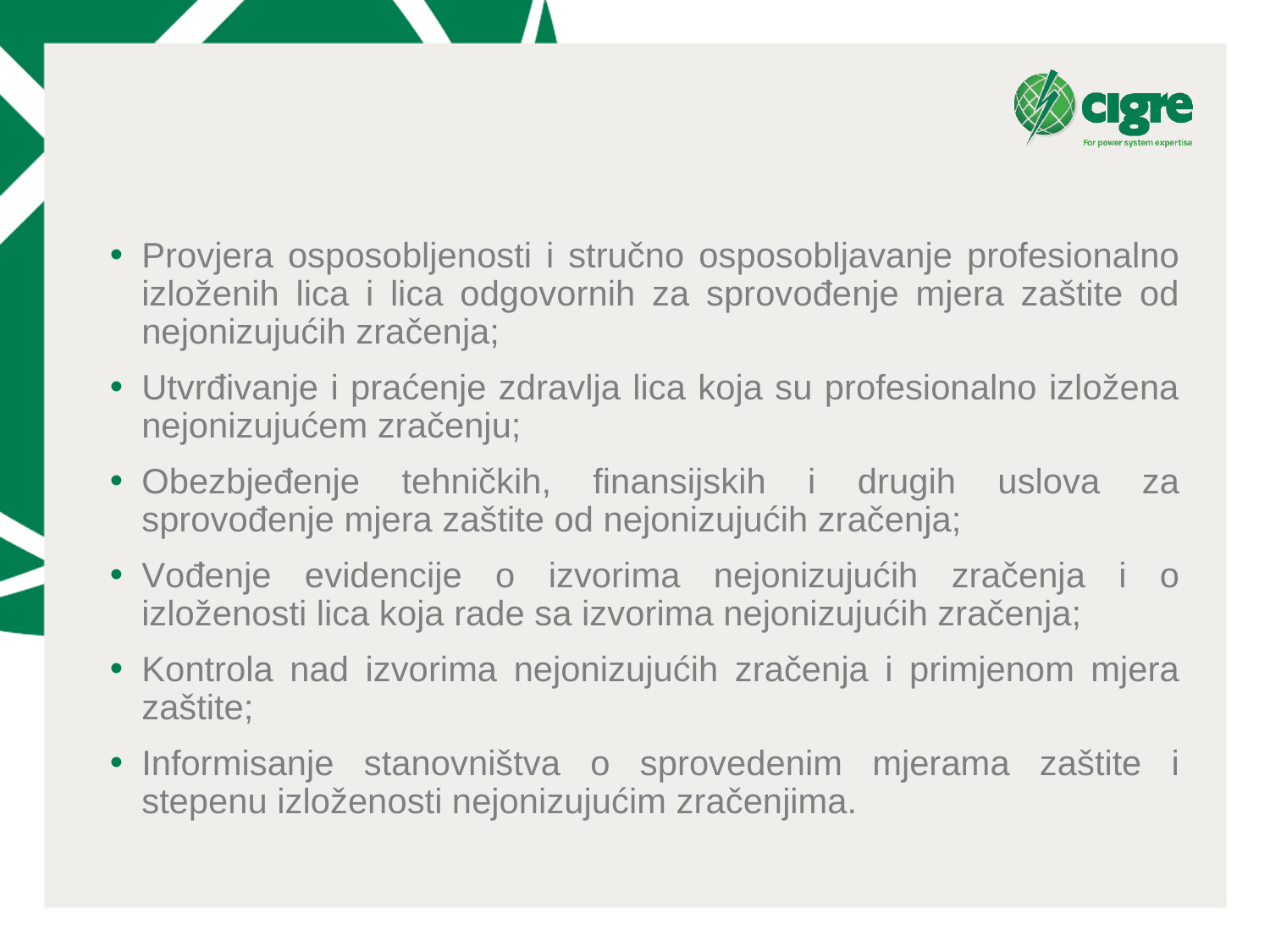

Provjera osposobljenosti i stručno osposobljavanje profesionalno izloženih lica i lica odgovornih za sprovođenje mjera zaštite od nejonizujućih zračenja;
Utvrđivanje i praćenje zdravlja lica koja su profesionalno izložena nejonizujućem zračenju;
Obezbjeđenje tehničkih, finansijskih i drugih uslova za sprovođenje mjera zaštite od nejonizujućih zračenja;
Vođenje evidencije o izvorima nejonizujućih zračenja i o izloženosti lica koja rade sa izvorima nejonizujućih zračenja;
Kontrola nad izvorima nejonizujućih zračenja i primjenom mjera zaštite;
Informisanje stanovništva o sprovedenim mjerama zaštite i stepenu izloženosti nejonizujućim zračenjima.